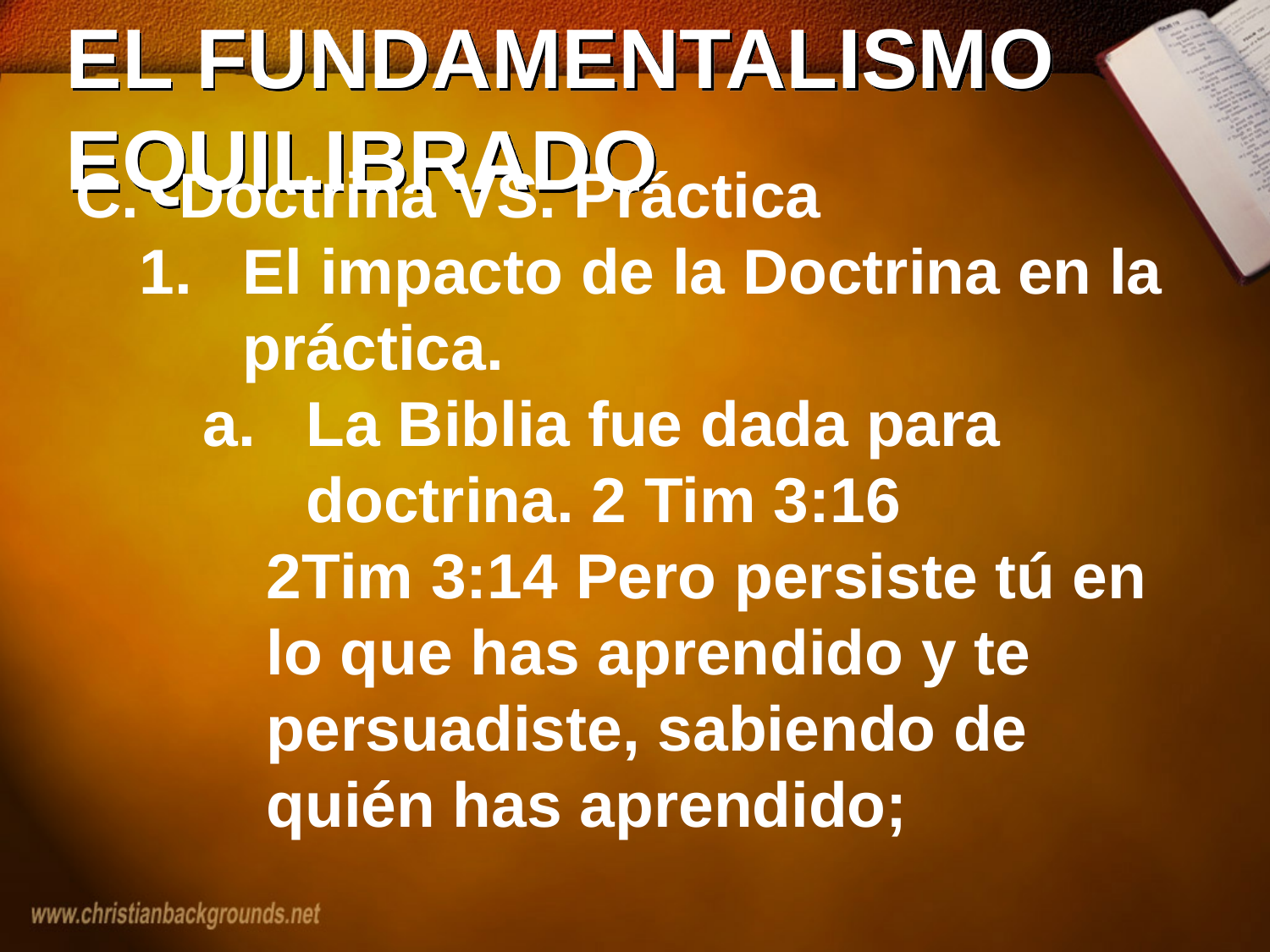

# EL FUNDAMENTALISMO EQUILIBRADO
Doctrina VS. Práctica
El impacto de la Doctrina en la práctica.
La Biblia fue dada para doctrina. 2 Tim 3:16
2Tim 3:14 Pero persiste tú en lo que has aprendido y te persuadiste, sabiendo de quién has aprendido;